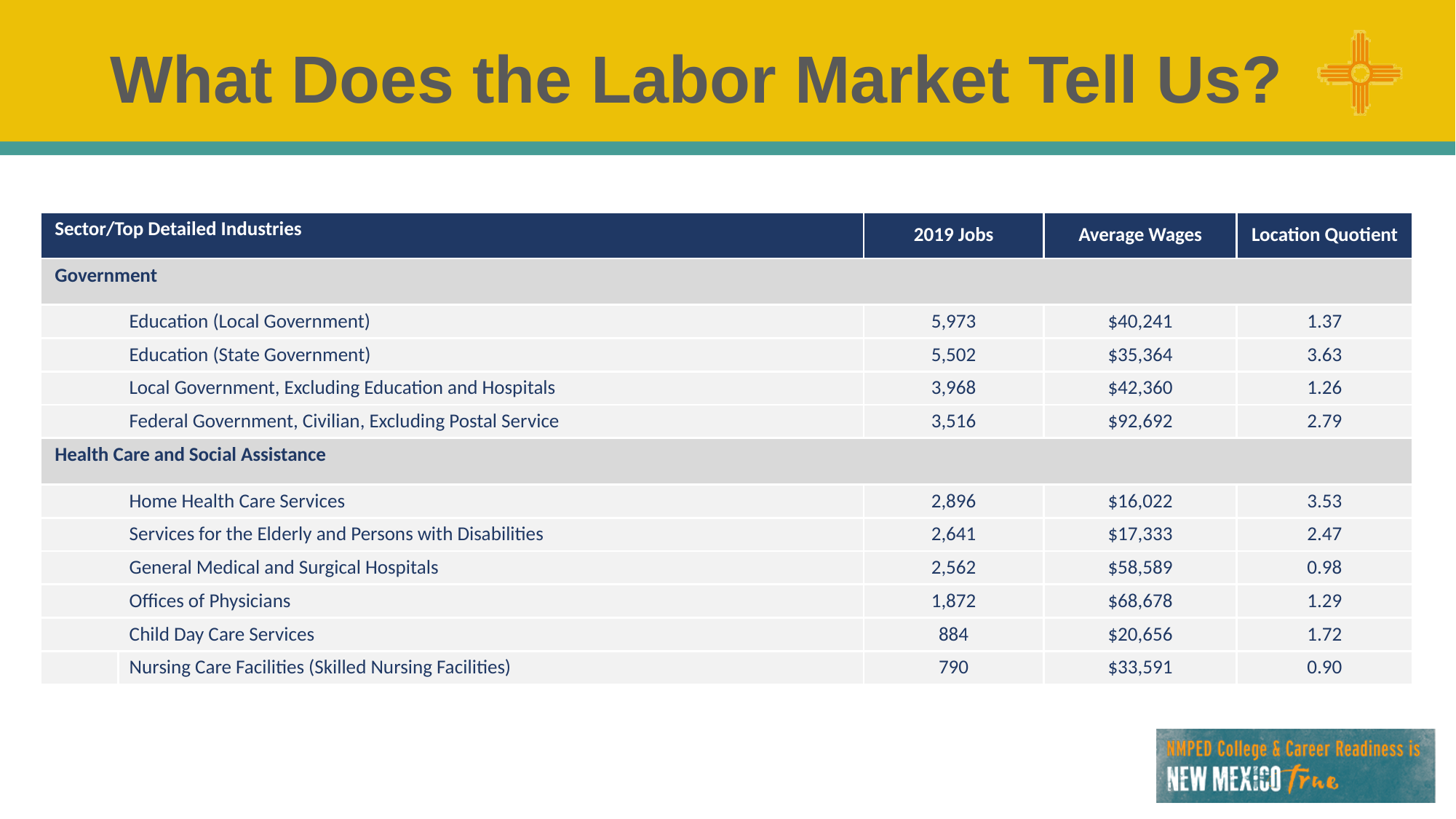

# What Does the Labor Market Tell Us?

| Sector/Top Detailed Industries |  | 2019 Jobs | Average Wages | Location Quotient |
| --- | --- | --- | --- | --- |
| Government |  |  |  |  |
|  | Education (Local Government) | 5,973 | $40,241 | 1.37 |
|  | Education (State Government) | 5,502 | $35,364 | 3.63 |
|  | Local Government, Excluding Education and Hospitals | 3,968 | $42,360 | 1.26 |
|  | Federal Government, Civilian, Excluding Postal Service | 3,516 | $92,692 | 2.79 |
| Health Care and Social Assistance |  |  |  |  |
|  | Home Health Care Services | 2,896 | $16,022 | 3.53 |
|  | Services for the Elderly and Persons with Disabilities | 2,641 | $17,333 | 2.47 |
|  | General Medical and Surgical Hospitals | 2,562 | $58,589 | 0.98 |
|  | Offices of Physicians | 1,872 | $68,678 | 1.29 |
|  | Child Day Care Services | 884 | $20,656 | 1.72 |
|  | Nursing Care Facilities (Skilled Nursing Facilities) | 790 | $33,591 | 0.90 |